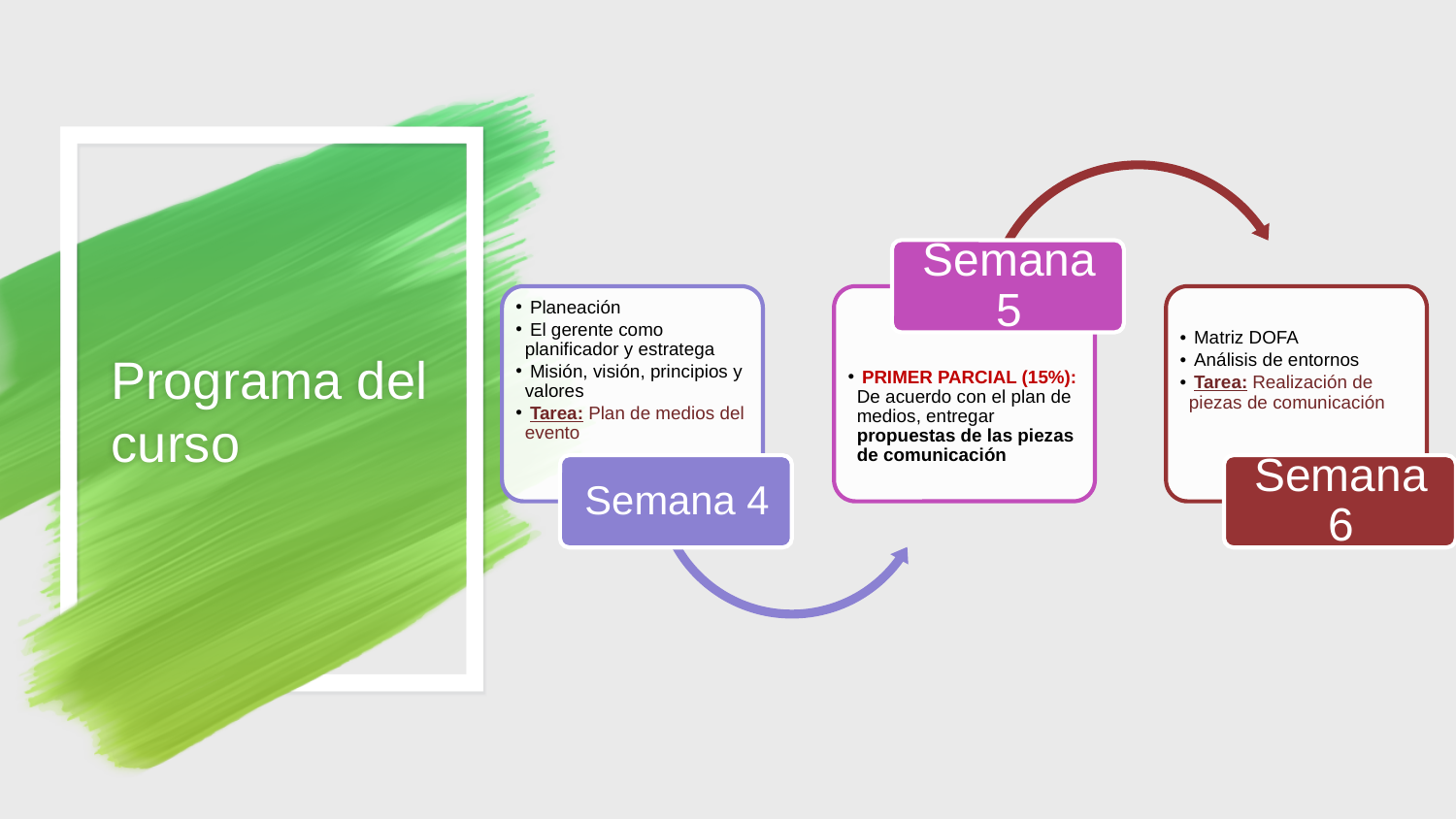

# Programa del curso
 Planeación
 El gerente como planificador y estratega
 Misión, visión, principios y valores
 Tarea: Plan de medios del evento
Semana 4
 PRIMER PARCIAL (15%): De acuerdo con el plan de medios, entregar propuestas de las piezas de comunicación
Semana 5
 Matriz DOFA
 Análisis de entornos
 Tarea: Realización de piezas de comunicación
Semana 6